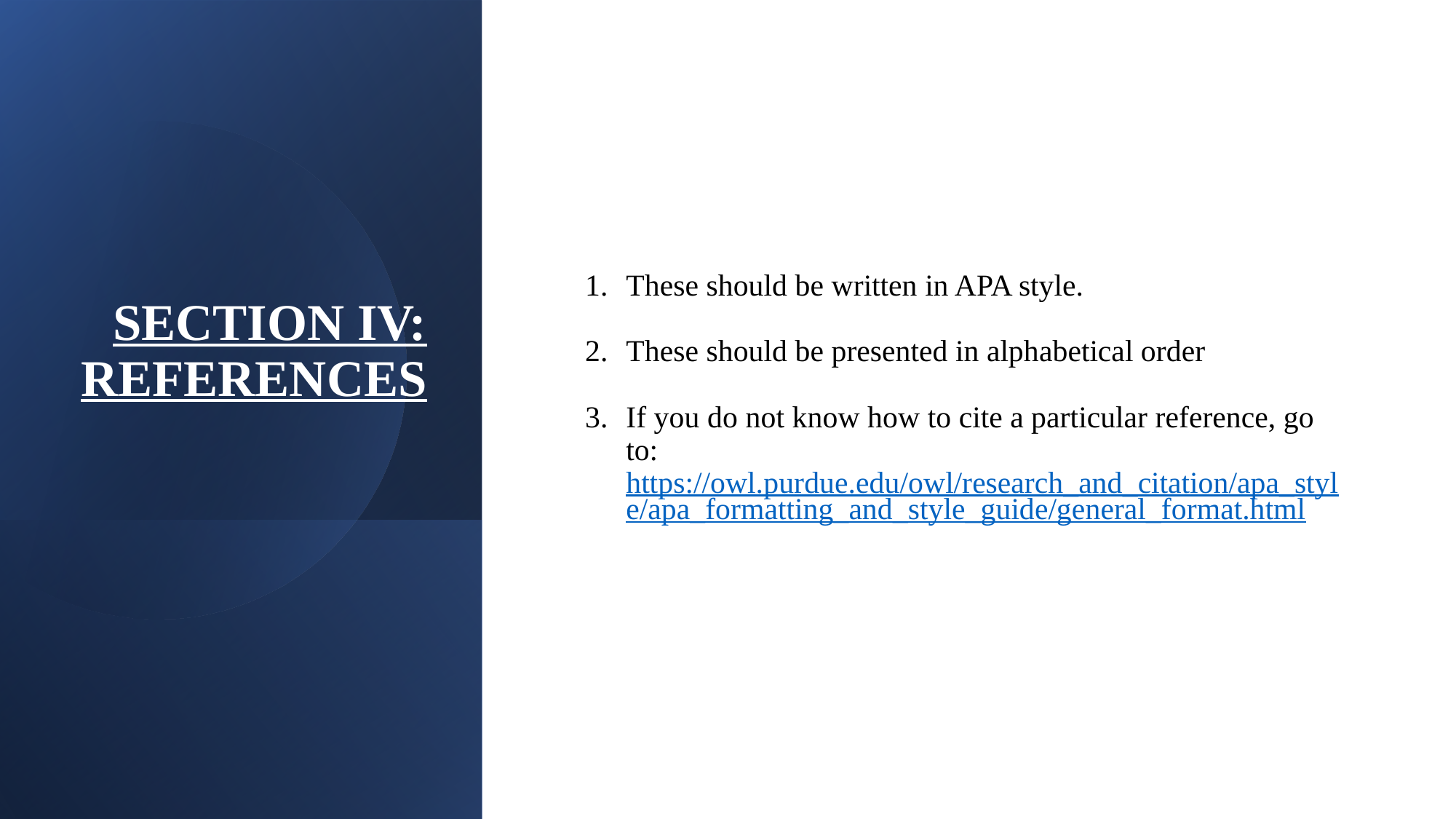

# SECTION IV: REFERENCES
These should be written in APA style.

These should be presented in alphabetical order

If you do not know how to cite a particular reference, go to: https://owl.purdue.edu/owl/research_and_citation/apa_style/apa_formatting_and_style_guide/general_format.html